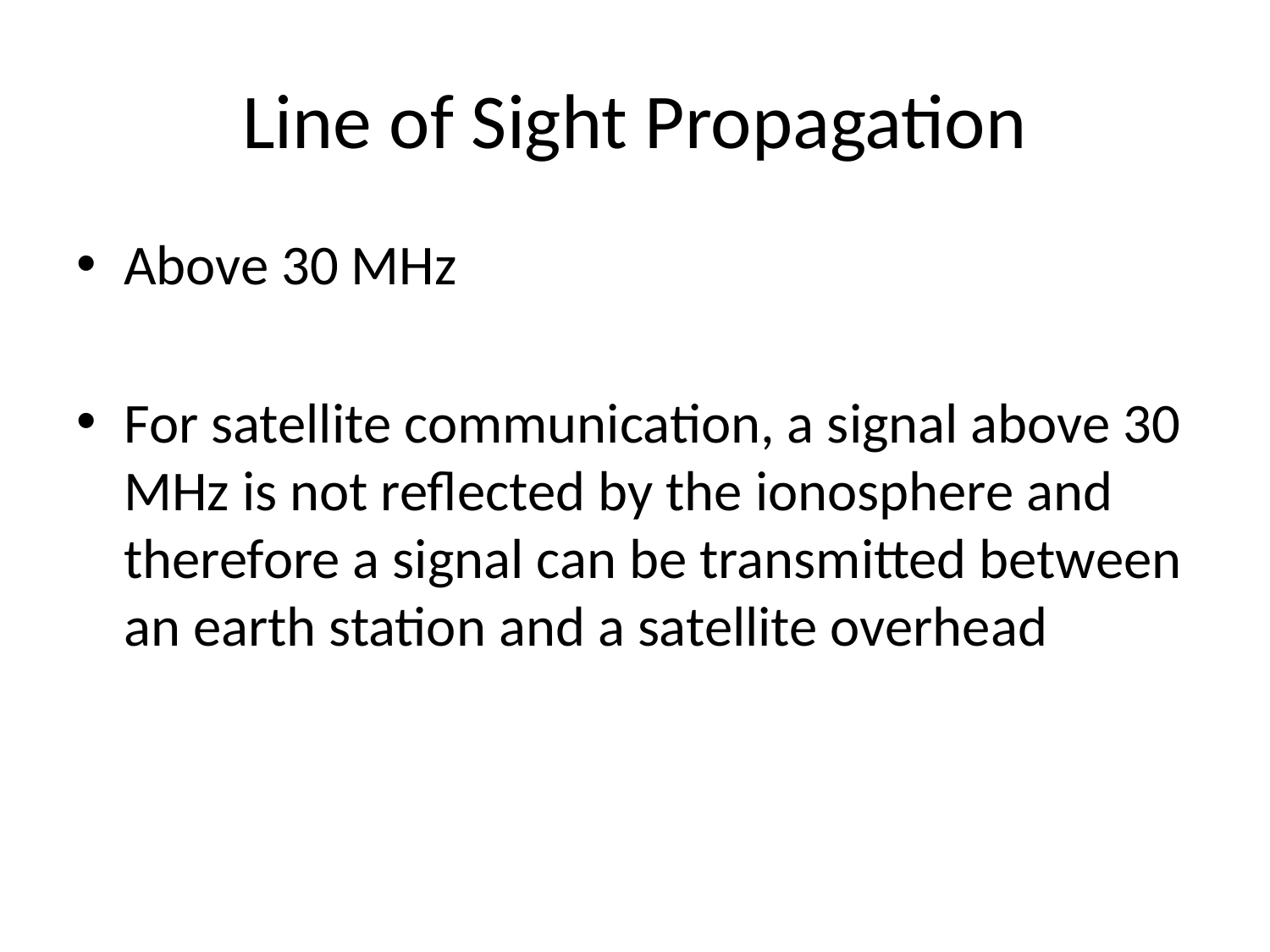

# Line of Sight Propagation
Above 30 MHz

For satellite communication, a signal above 30 MHz is not reflected by the ionosphere and therefore a signal can be transmitted between an earth station and a satellite overhead